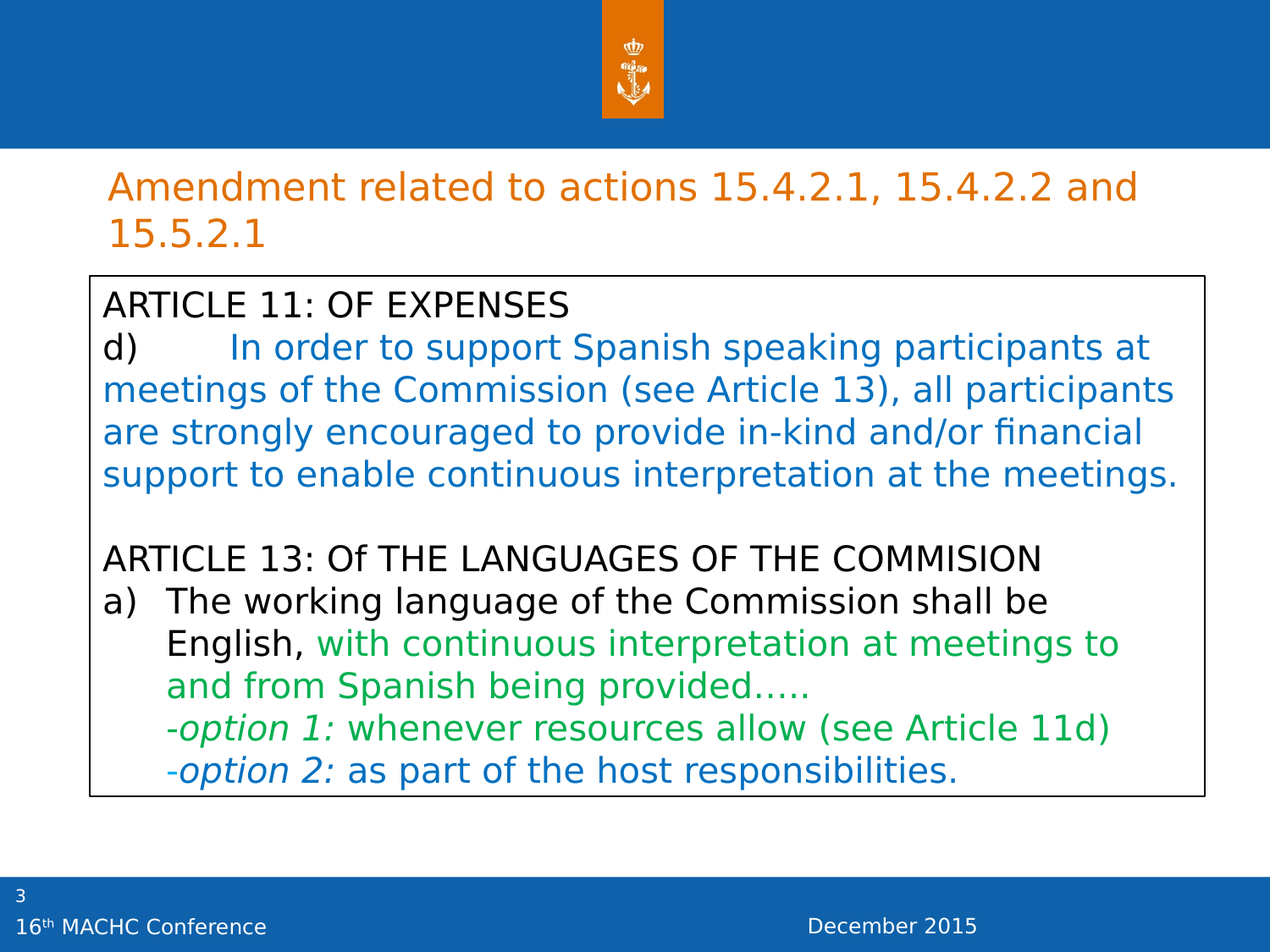

Amendment related to actions 15.4.2.1, 15.4.2.2 and 15.5.2.1
ARTICLE 11: OF EXPENSES
d)	In order to support Spanish speaking participants at meetings of the Commission (see Article 13), all participants are strongly encouraged to provide in-kind and/or financial support to enable continuous interpretation at the meetings.

ARTICLE 13: Of THE LANGUAGES OF THE COMMISION
The working language of the Commission shall be English, with continuous interpretation at meetings to and from Spanish being provided…..
-option 1: whenever resources allow (see Article 11d)
-option 2: as part of the host responsibilities.